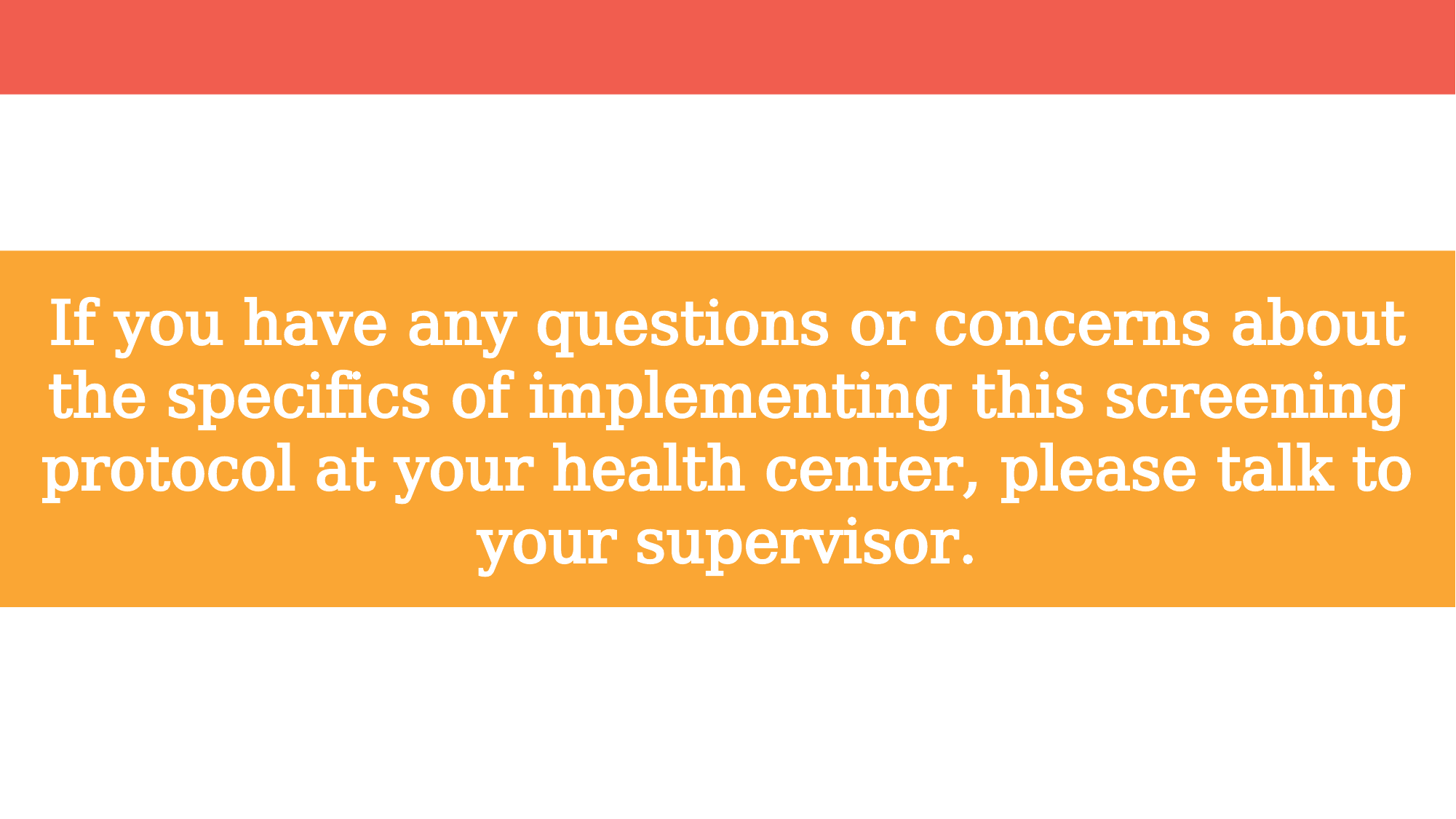

If you have any questions or concerns about the specifics of implementing this screening protocol at your health center, please talk to your supervisor.